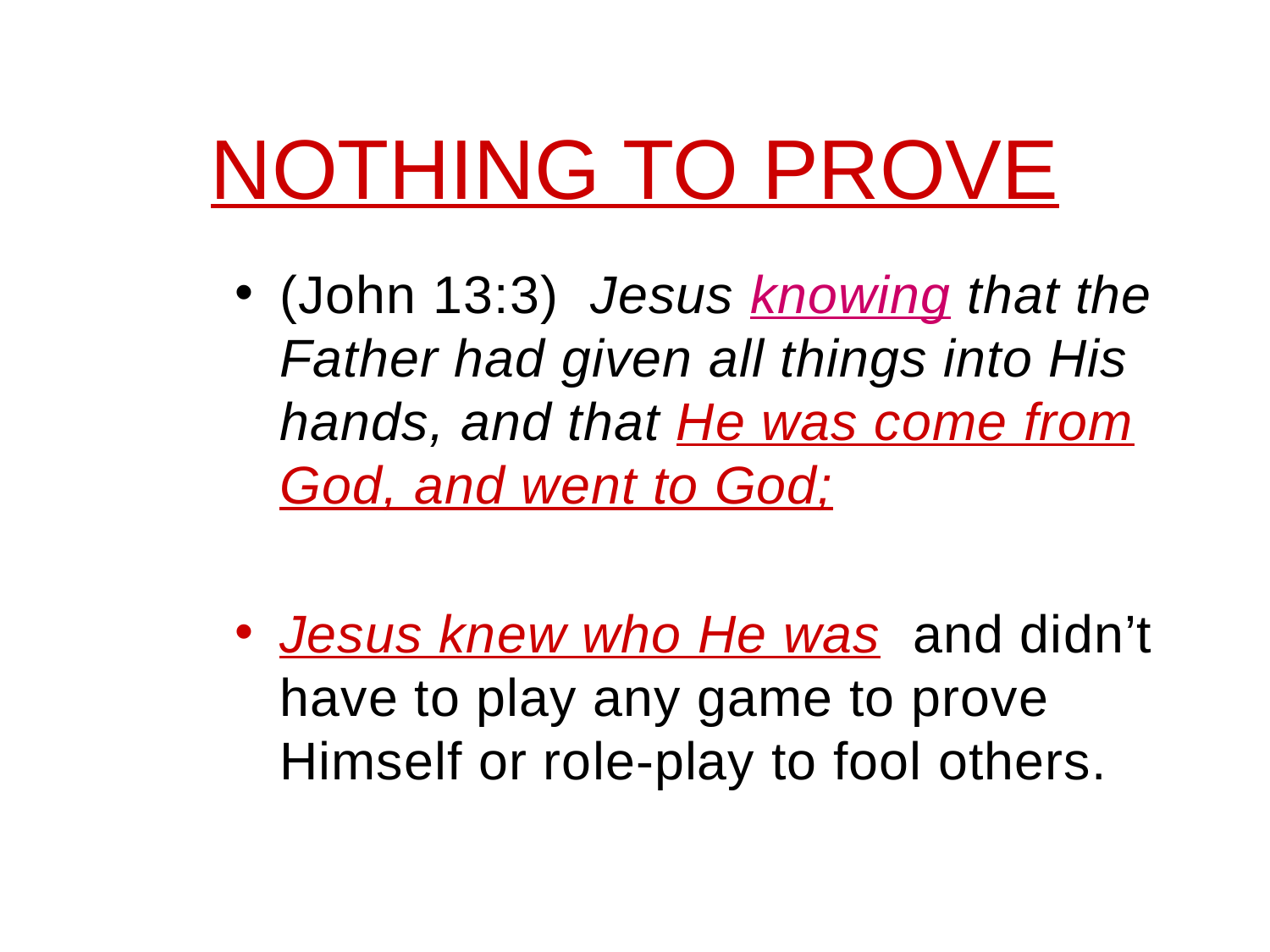

# NOTHING TO PROVE
(John 13:3)  Jesus knowing that the Father had given all things into His hands, and that He was come from God, and went to God;

Jesus knew who He was  and didn’t have to play any game to prove Himself or role-play to fool others.